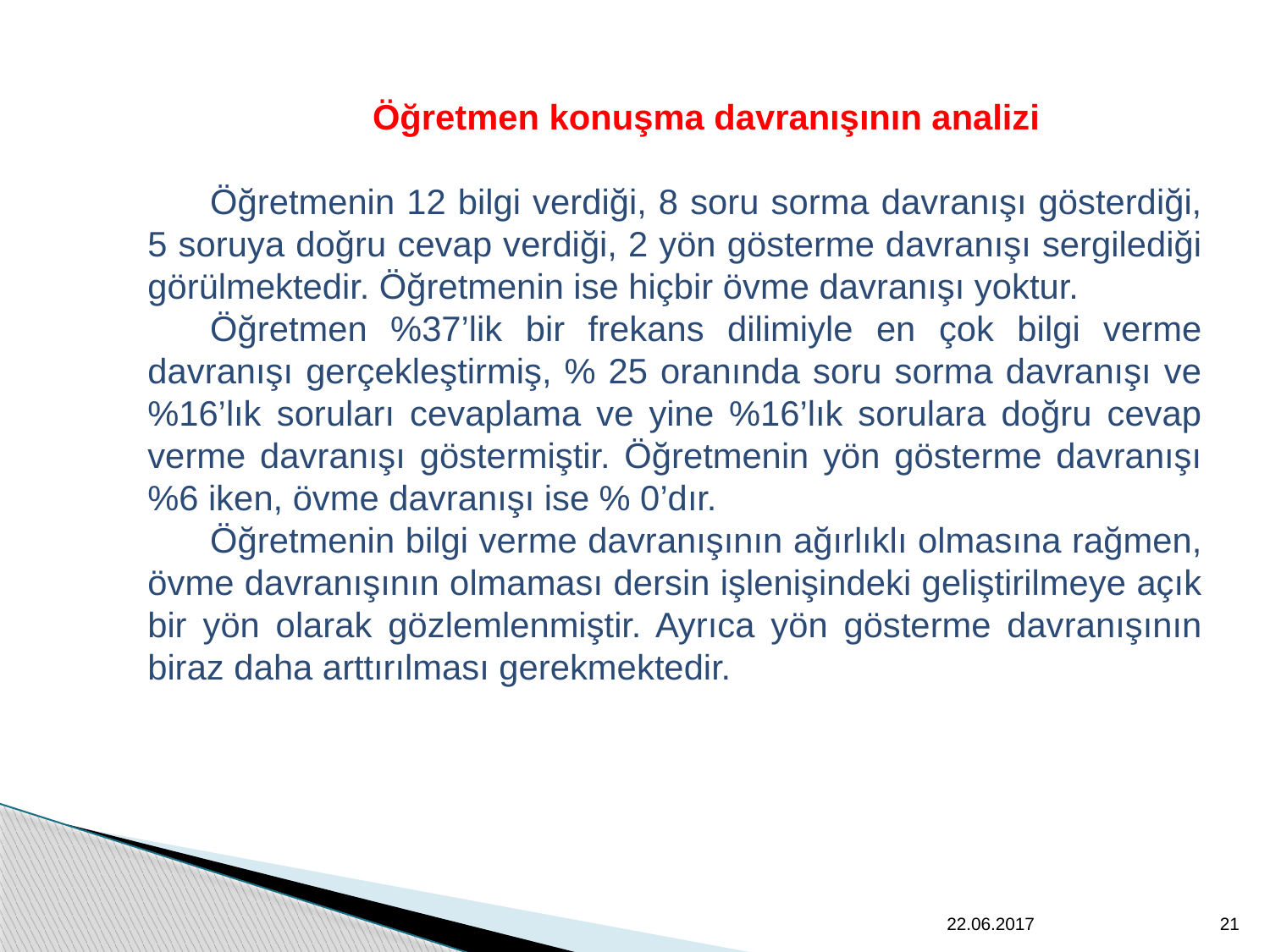

Öğretmen konuşma davranışının analizi

Öğretmenin 12 bilgi verdiği, 8 soru sorma davranışı gösterdiği, 5 soruya doğru cevap verdiği, 2 yön gösterme davranışı sergilediği görülmektedir. Öğretmenin ise hiçbir övme davranışı yoktur.
Öğretmen %37’lik bir frekans dilimiyle en çok bilgi verme davranışı gerçekleştirmiş, % 25 oranında soru sorma davranışı ve %16’lık soruları cevaplama ve yine %16’lık sorulara doğru cevap verme davranışı göstermiştir. Öğretmenin yön gösterme davranışı %6 iken, övme davranışı ise % 0’dır.
Öğretmenin bilgi verme davranışının ağırlıklı olmasına rağmen, övme davranışının olmaması dersin işlenişindeki geliştirilmeye açık bir yön olarak gözlemlenmiştir. Ayrıca yön gösterme davranışının biraz daha arttırılması gerekmektedir.
22.06.2017
21